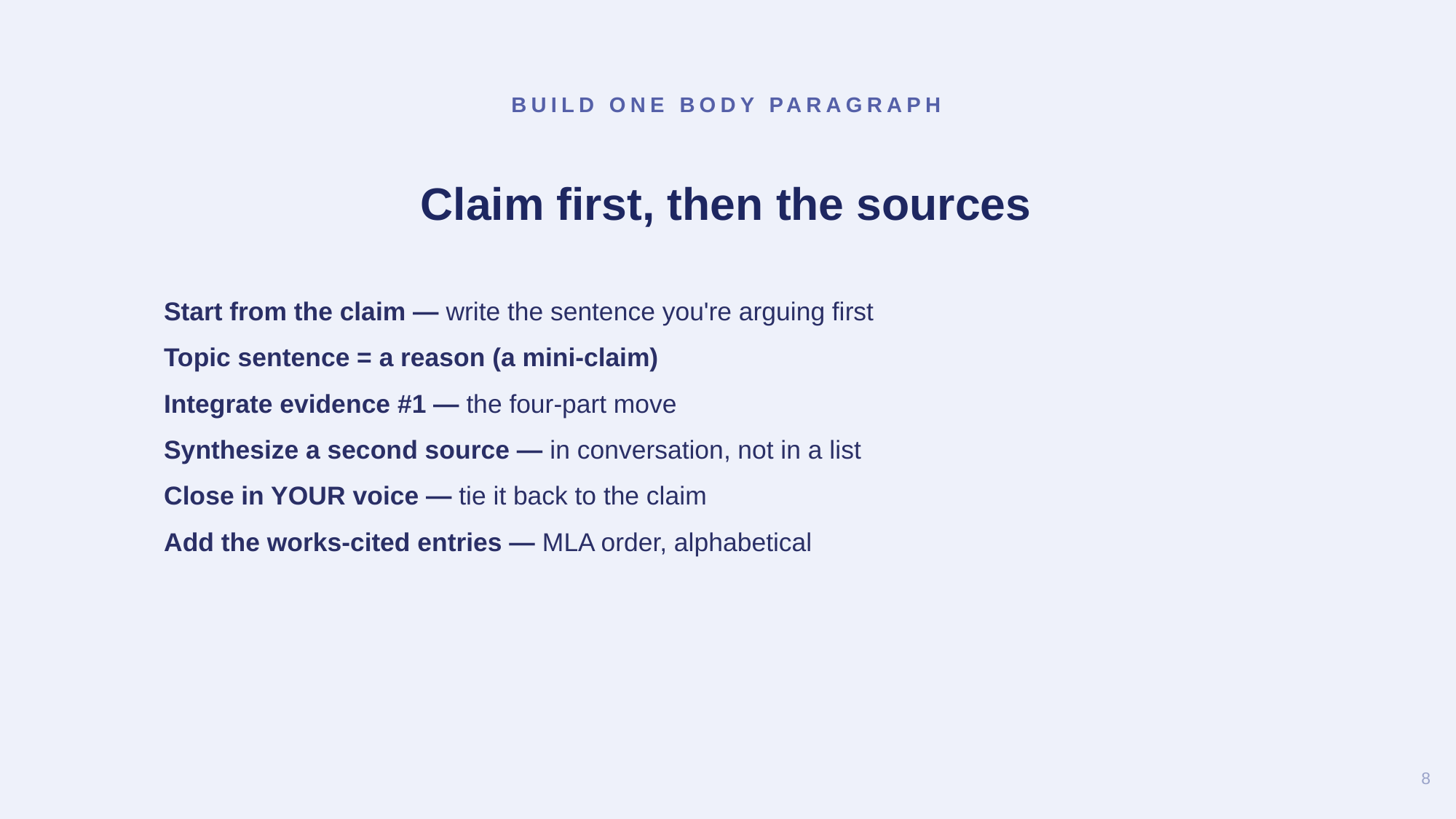

BUILD ONE BODY PARAGRAPH
Claim first, then the sources
Start from the claim — write the sentence you're arguing first
Topic sentence = a reason (a mini-claim)
Integrate evidence #1 — the four-part move
Synthesize a second source — in conversation, not in a list
Close in YOUR voice — tie it back to the claim
Add the works-cited entries — MLA order, alphabetical
8